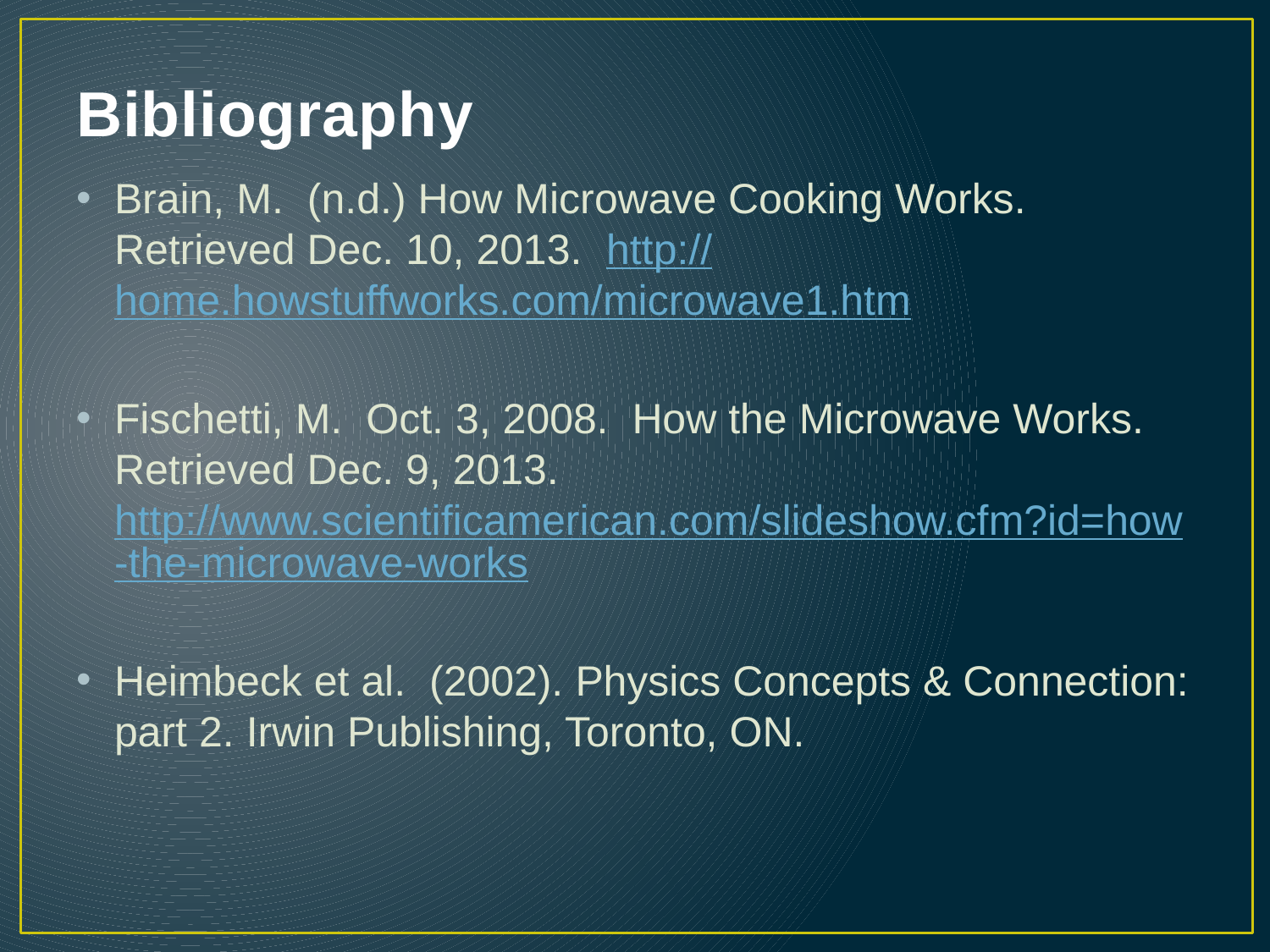

# Bibliography

Brain, M.  (n.d.) How Microwave Cooking Works. Retrieved Dec. 10, 2013.  http://home.howstuffworks.com/microwave1.htm

Fischetti, M.  Oct. 3, 2008.  How the Microwave Works.  Retrieved Dec. 9, 2013. http://www.scientificamerican.com/slideshow.cfm?id=how-the-microwave-works

Heimbeck et al.  (2002). Physics Concepts & Connection: part 2. Irwin Publishing, Toronto, ON.